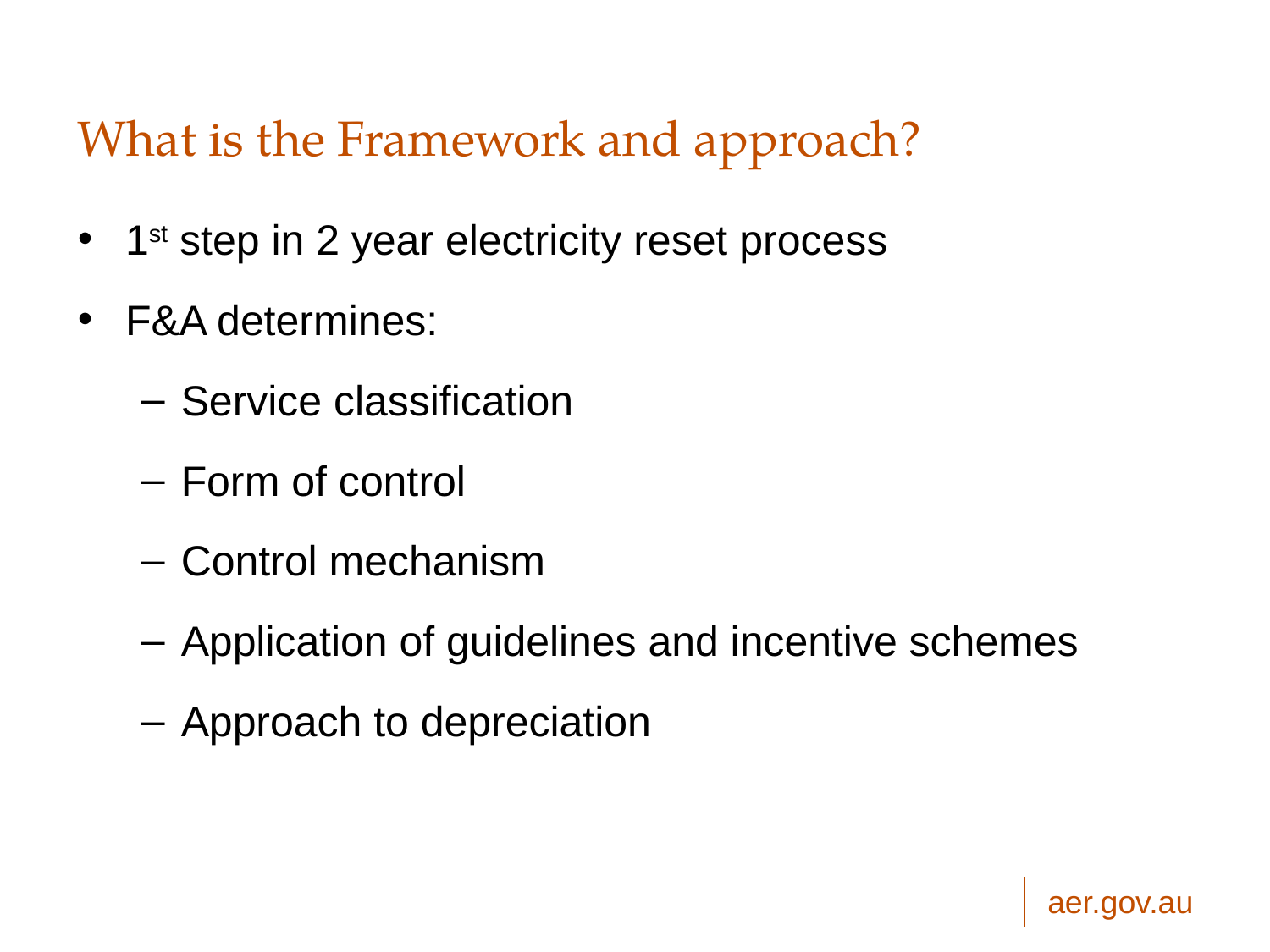

# What is the Framework and approach?
1st step in 2 year electricity reset process
F&A determines:
Service classification
Form of control
Control mechanism
Application of guidelines and incentive schemes
Approach to depreciation